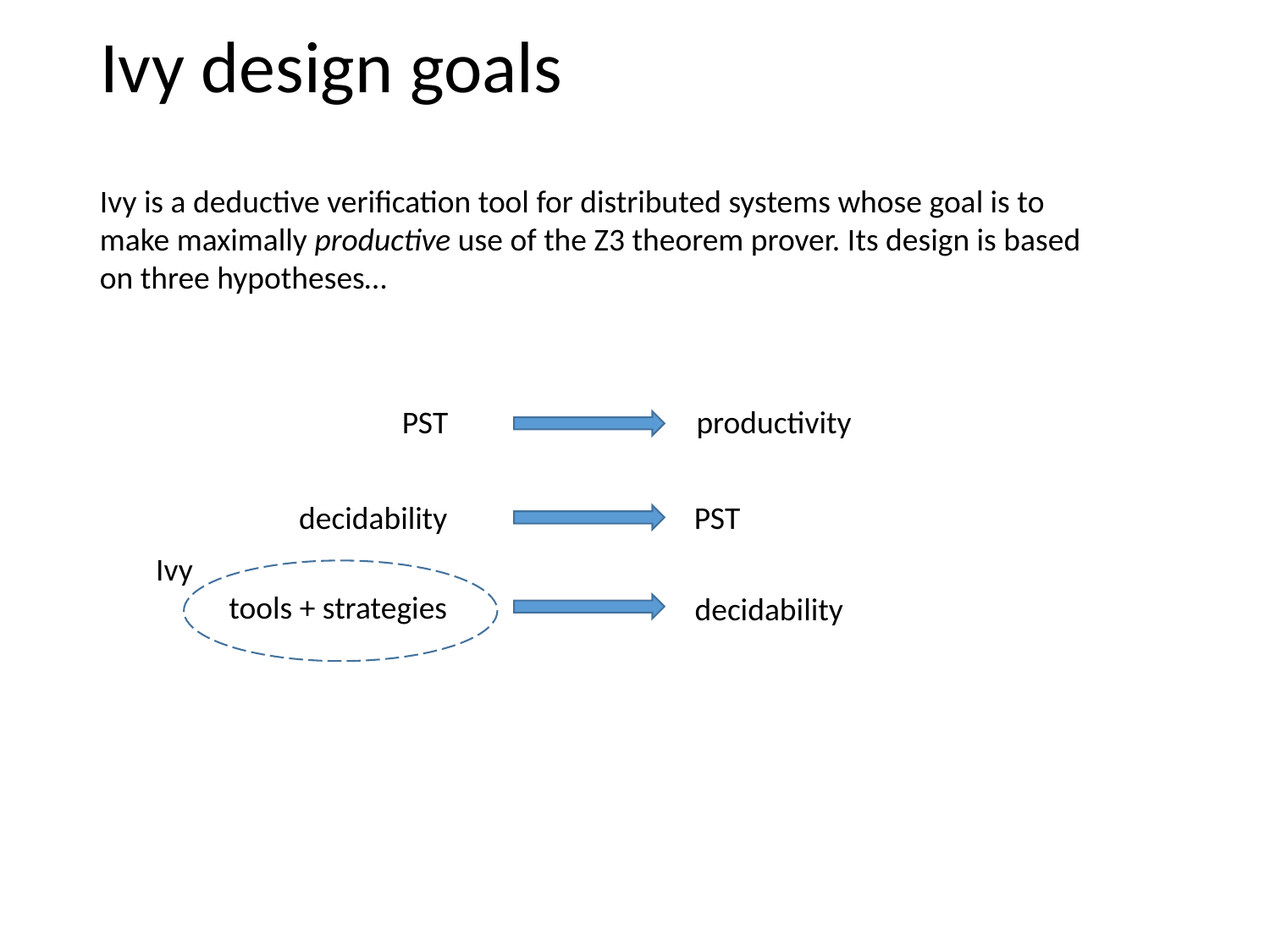

# Ivy design goals
Ivy is a deductive verification tool for distributed systems whose goal is to make maximally productive use of the Z3 theorem prover. Its design is based on three hypotheses…
PST
productivity

decidability
PST

Ivy

tools + strategies
decidability